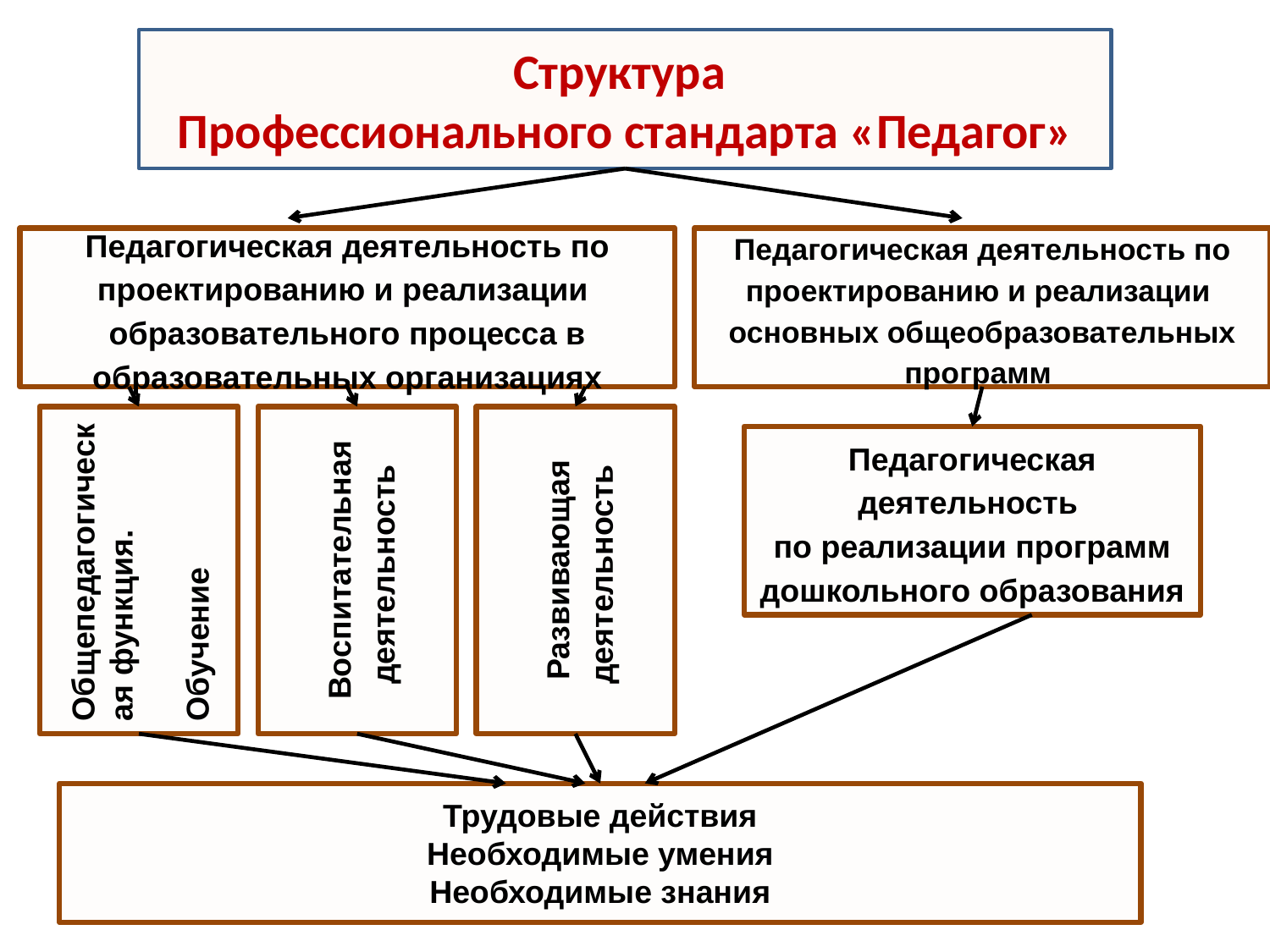

Структура
Профессионального стандарта «Педагог»
Педагогическая деятельность по проектированию и реализации
образовательного процесса в образовательных организациях
Педагогическая деятельность по проектированию и реализации
основных общеобразовательных программ
Общепедагогическая функция.

Обучение
Воспитательная деятельность
Развивающая деятельность
Педагогическая деятельность
по реализации программ дошкольного образования
Трудовые действия
Необходимые умения
Необходимые знания